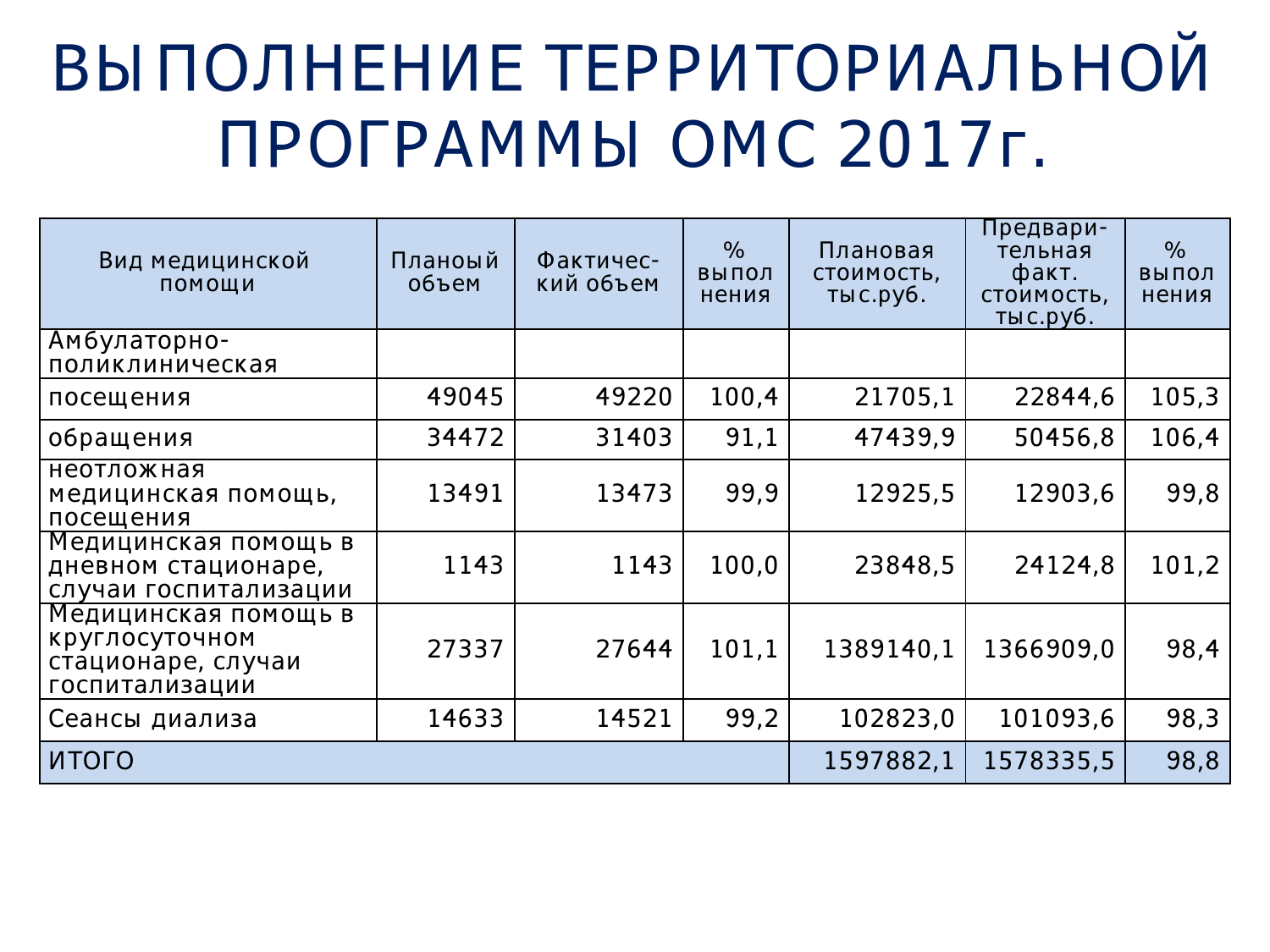

# ВЫПОЛНЕНИЕ ТЕРРИТОРИАЛЬНОЙ ПРОГРАММЫ ОМС 2017г.
| Вид медицинской помощи | Планоый объем | Фактичес-кий объем | % выполнения | Плановая стоимость, тыс.руб. | Предвари-тельная факт. стоимость, тыс.руб. | % выполнения |
| --- | --- | --- | --- | --- | --- | --- |
| Амбулаторно-поликлиническая |  |  |  |  |  |  |
| посещения | 49045 | 49220 | 100,4 | 21705,1 | 22844,6 | 105,3 |
| обращения | 34472 | 31403 | 91,1 | 47439,9 | 50456,8 | 106,4 |
| неотложная медицинская помощь, посещения | 13491 | 13473 | 99,9 | 12925,5 | 12903,6 | 99,8 |
| Медицинская помощь в дневном стационаре, случаи госпитализации | 1143 | 1143 | 100,0 | 23848,5 | 24124,8 | 101,2 |
| Медицинская помощь в круглосуточном стационаре, случаи госпитализации | 27337 | 27644 | 101,1 | 1389140,1 | 1366909,0 | 98,4 |
| Сеансы диализа | 14633 | 14521 | 99,2 | 102823,0 | 101093,6 | 98,3 |
| ИТОГО |  |  |  | 1597882,1 | 1578335,5 | 98,8 |